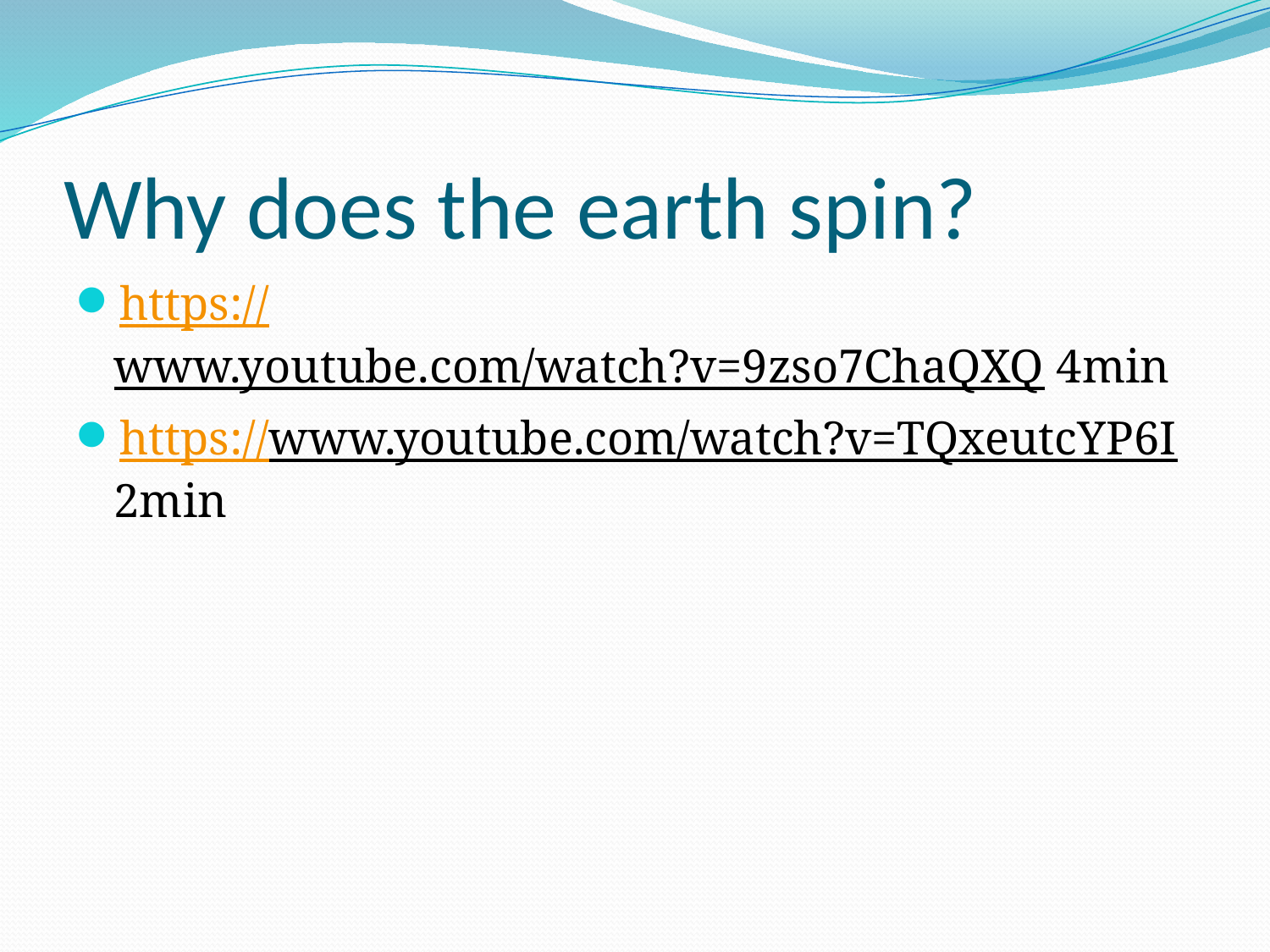

# Why does the earth spin?
https://www.youtube.com/watch?v=9zso7ChaQXQ 4min
https://www.youtube.com/watch?v=TQxeutcYP6I 2min